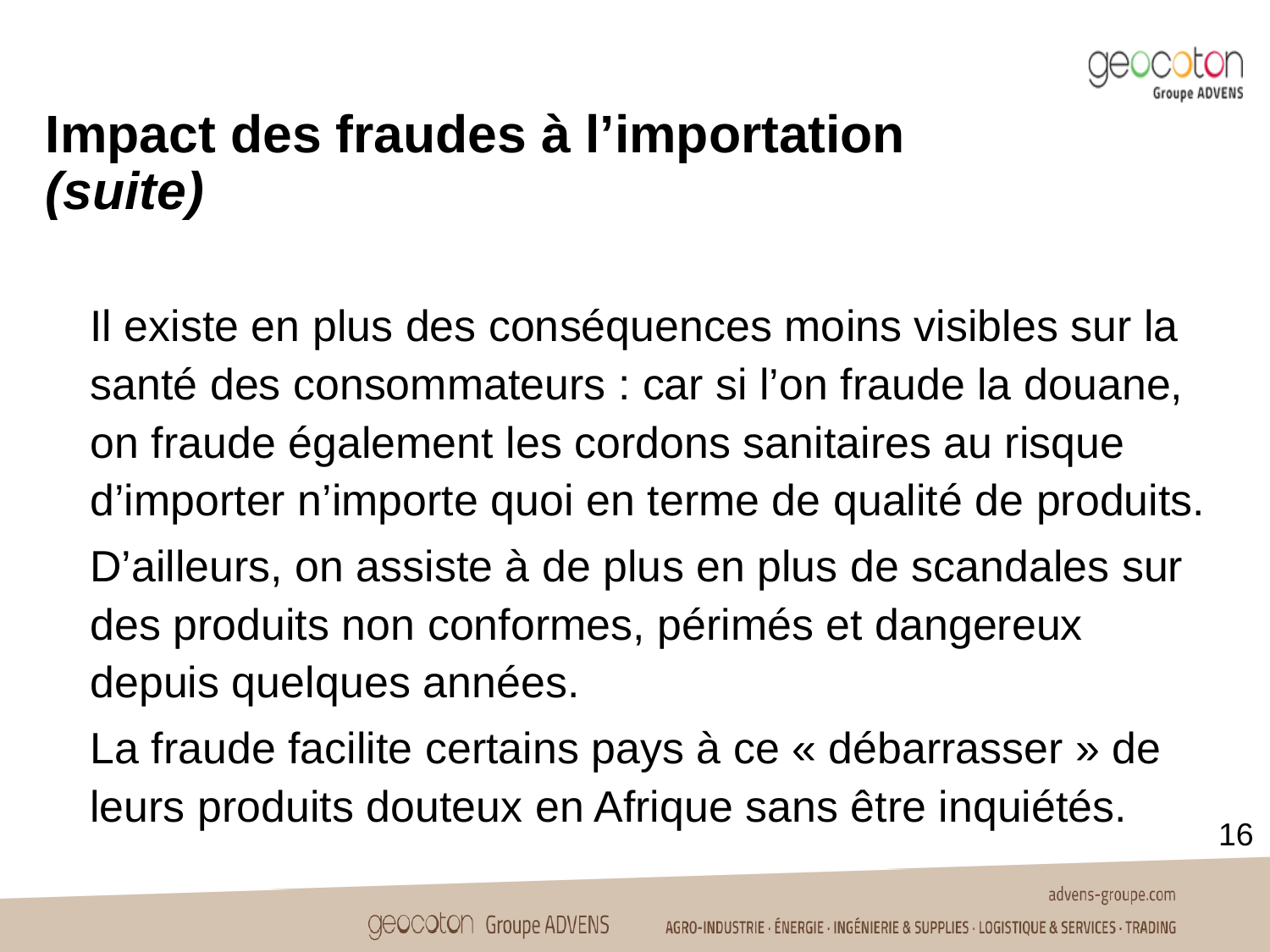

Impact des fraudes à l’importation
(suite)
Il existe en plus des conséquences moins visibles sur la santé des consommateurs : car si l’on fraude la douane, on fraude également les cordons sanitaires au risque d’importer n’importe quoi en terme de qualité de produits.
D’ailleurs, on assiste à de plus en plus de scandales sur des produits non conformes, périmés et dangereux depuis quelques années.
La fraude facilite certains pays à ce « débarrasser » de leurs produits douteux en Afrique sans être inquiétés.

16